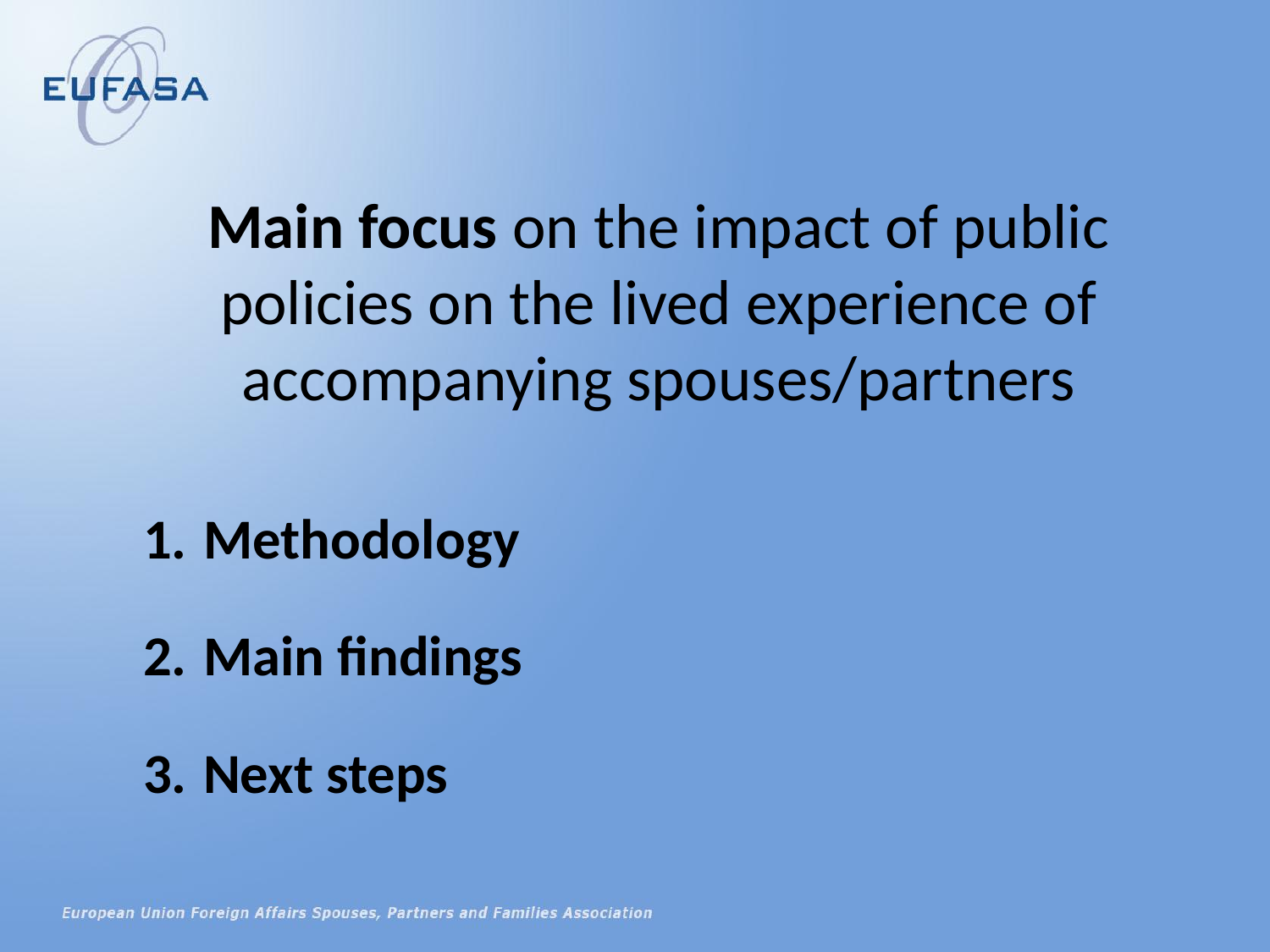

Main focus on the impact of public policies on the lived experience of accompanying spouses/partners

Methodology

Main findings

Next steps